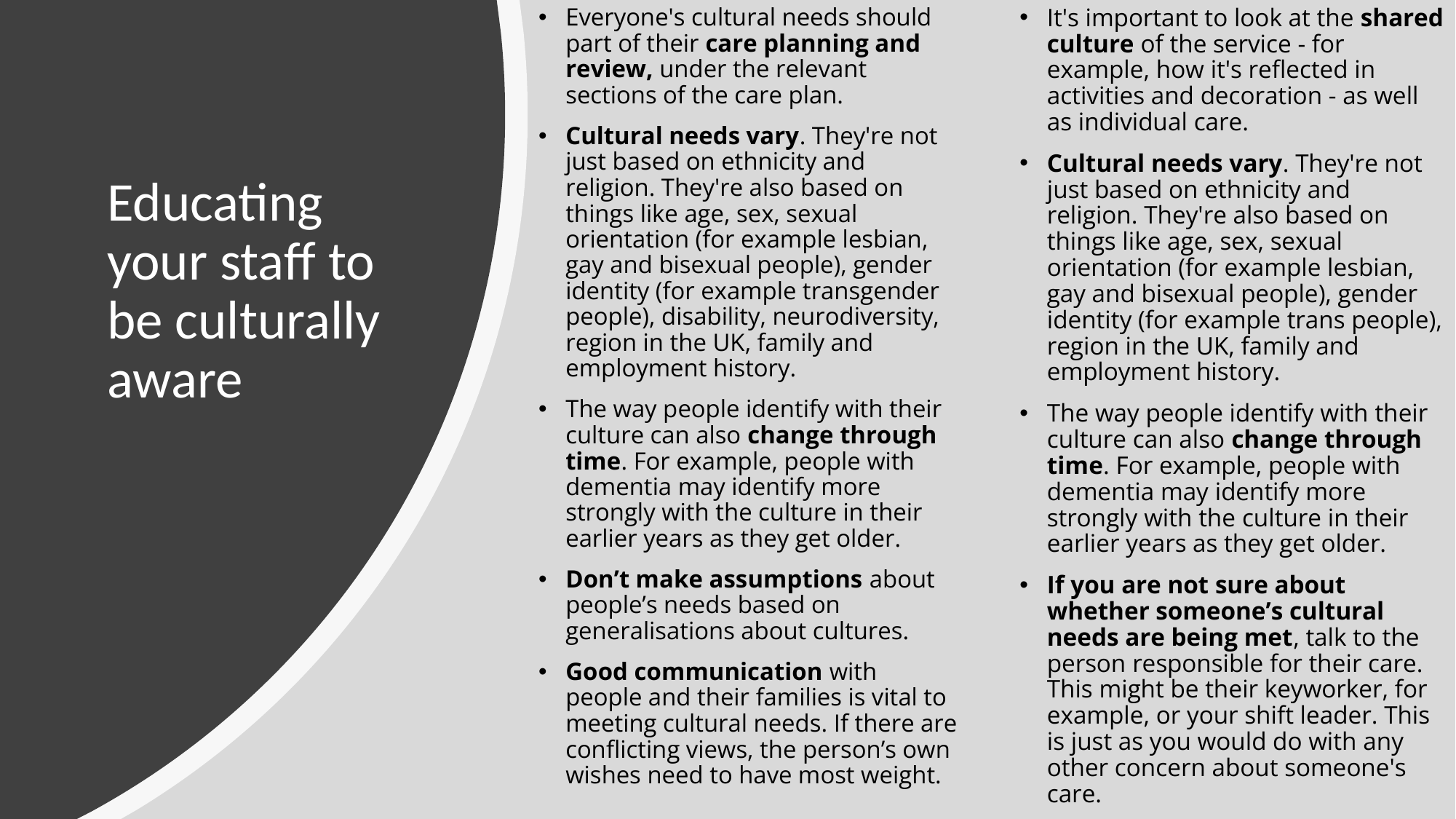

Everyone's cultural needs should part of their care planning and review, under the relevant sections of the care plan.
Cultural needs vary. They're not just based on ethnicity and religion. They're also based on things like age, sex, sexual orientation (for example lesbian, gay and bisexual people), gender identity (for example transgender people), disability, neurodiversity, region in the UK, family and employment history.
The way people identify with their culture can also change through time. For example, people with dementia may identify more strongly with the culture in their earlier years as they get older.
Don’t make assumptions about people’s needs based on generalisations about cultures.
Good communication with people and their families is vital to meeting cultural needs. If there are conflicting views, the person’s own wishes need to have most weight.
It's important to look at the shared culture of the service - for example, how it's reflected in activities and decoration - as well as individual care.
Cultural needs vary. They're not just based on ethnicity and religion. They're also based on things like age, sex, sexual orientation (for example lesbian, gay and bisexual people), gender identity (for example trans people), region in the UK, family and employment history.
The way people identify with their culture can also change through time. For example, people with dementia may identify more strongly with the culture in their earlier years as they get older.
If you are not sure about whether someone’s cultural needs are being met, talk to the person responsible for their care. This might be their keyworker, for example, or your shift leader. This is just as you would do with any other concern about someone's care.

# Educating your staff to be culturally aware